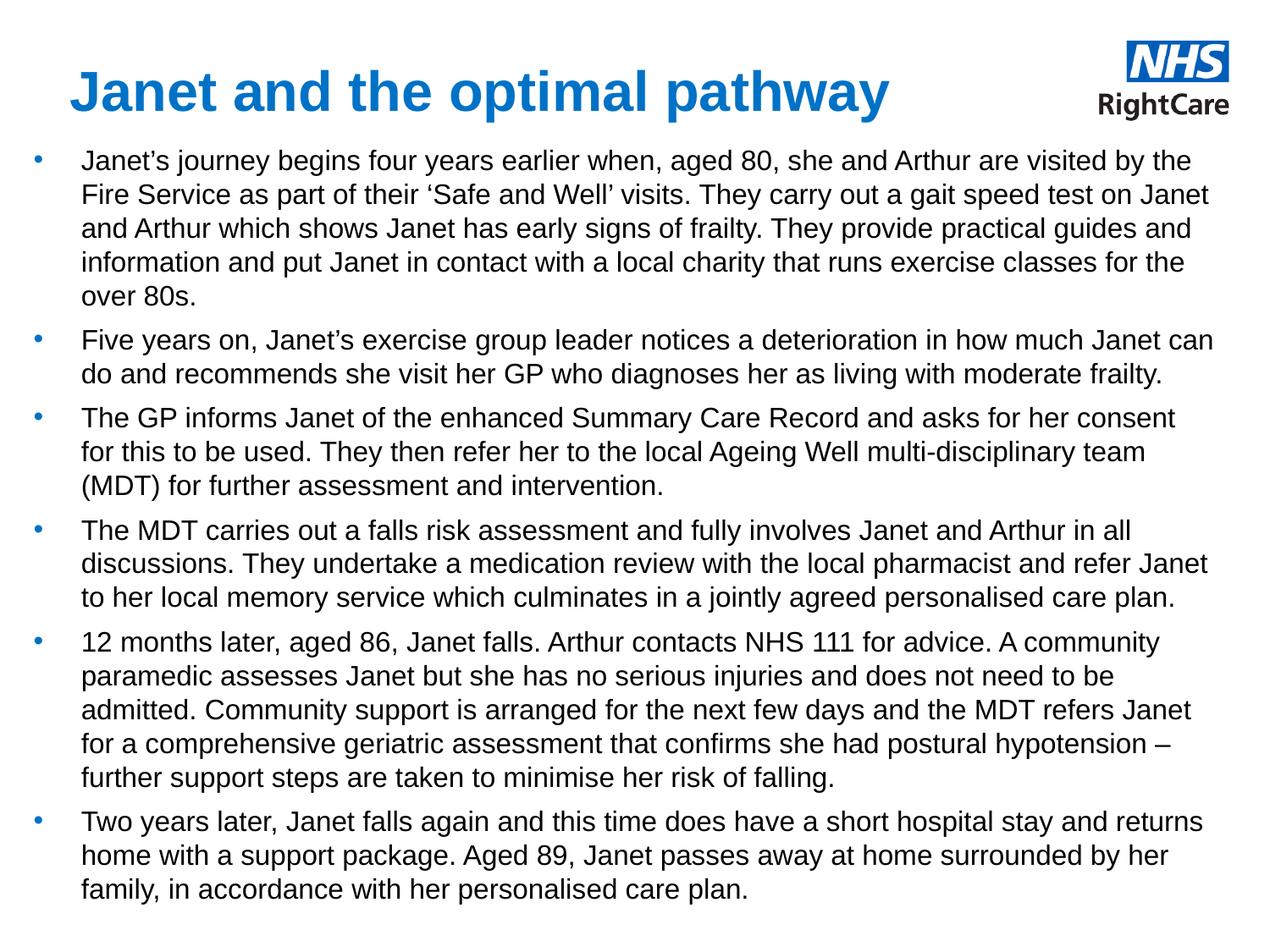

# Janet and the optimal pathway
Janet’s journey begins four years earlier when, aged 80, she and Arthur are visited by the Fire Service as part of their ‘Safe and Well’ visits. They carry out a gait speed test on Janet and Arthur which shows Janet has early signs of frailty. They provide practical guides and information and put Janet in contact with a local charity that runs exercise classes for the over 80s.
Five years on, Janet’s exercise group leader notices a deterioration in how much Janet can do and recommends she visit her GP who diagnoses her as living with moderate frailty.
The GP informs Janet of the enhanced Summary Care Record and asks for her consent for this to be used. They then refer her to the local Ageing Well multi-disciplinary team (MDT) for further assessment and intervention.
The MDT carries out a falls risk assessment and fully involves Janet and Arthur in all discussions. They undertake a medication review with the local pharmacist and refer Janet to her local memory service which culminates in a jointly agreed personalised care plan.
12 months later, aged 86, Janet falls. Arthur contacts NHS 111 for advice. A community paramedic assesses Janet but she has no serious injuries and does not need to be admitted. Community support is arranged for the next few days and the MDT refers Janet for a comprehensive geriatric assessment that confirms she had postural hypotension – further support steps are taken to minimise her risk of falling.
Two years later, Janet falls again and this time does have a short hospital stay and returns home with a support package. Aged 89, Janet passes away at home surrounded by her family, in accordance with her personalised care plan.